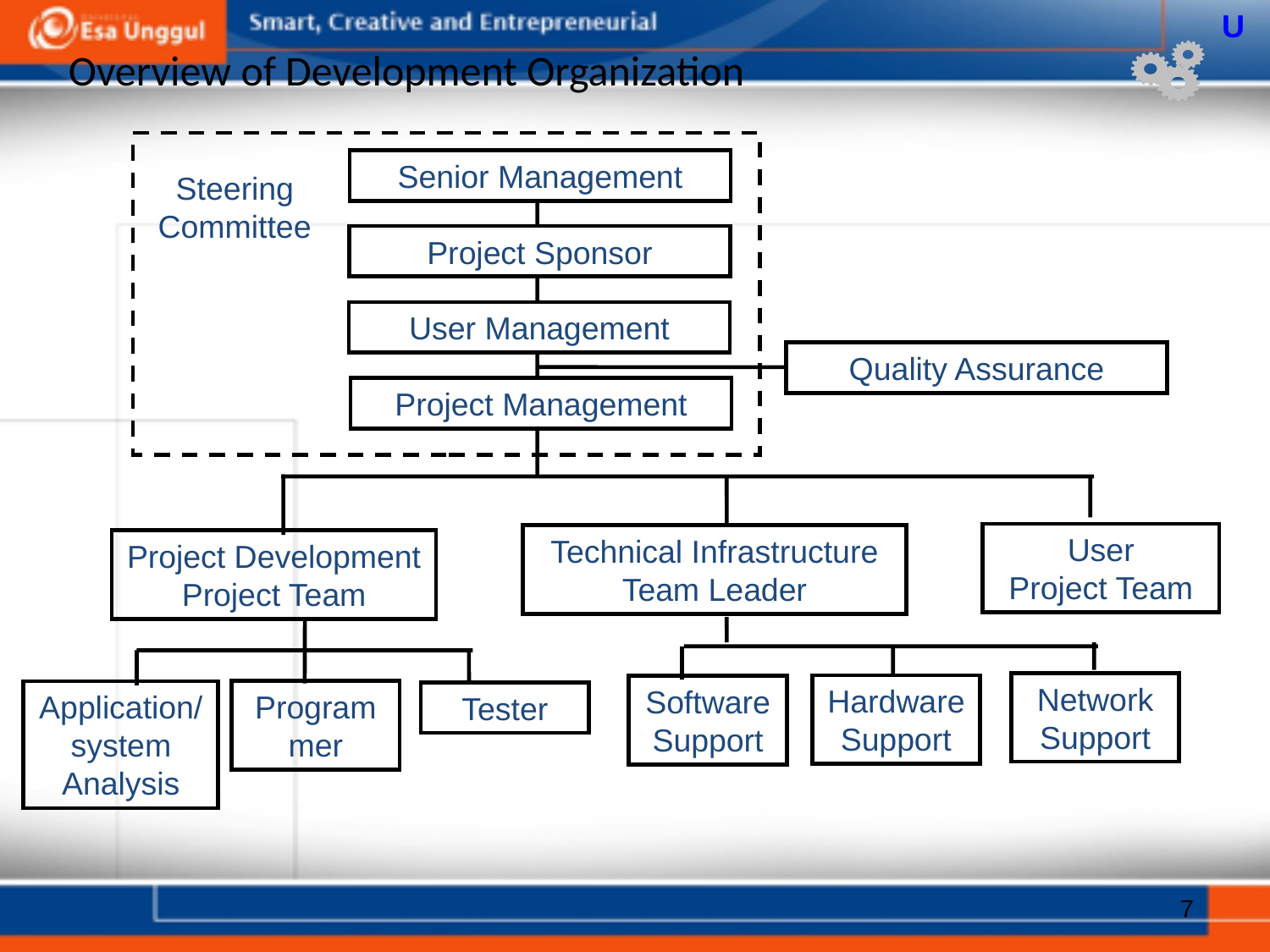

U
# Overview of Development Organization

Senior Management
Steering Committee

Project Sponsor
User Management
Quality Assurance

Project Management

User
Project Team
Technical Infrastructure Team Leader
Project Development Project Team

Network
Support
Hardware
Support
Software
Support
Programmer
Application/ system Analysis
Tester
7